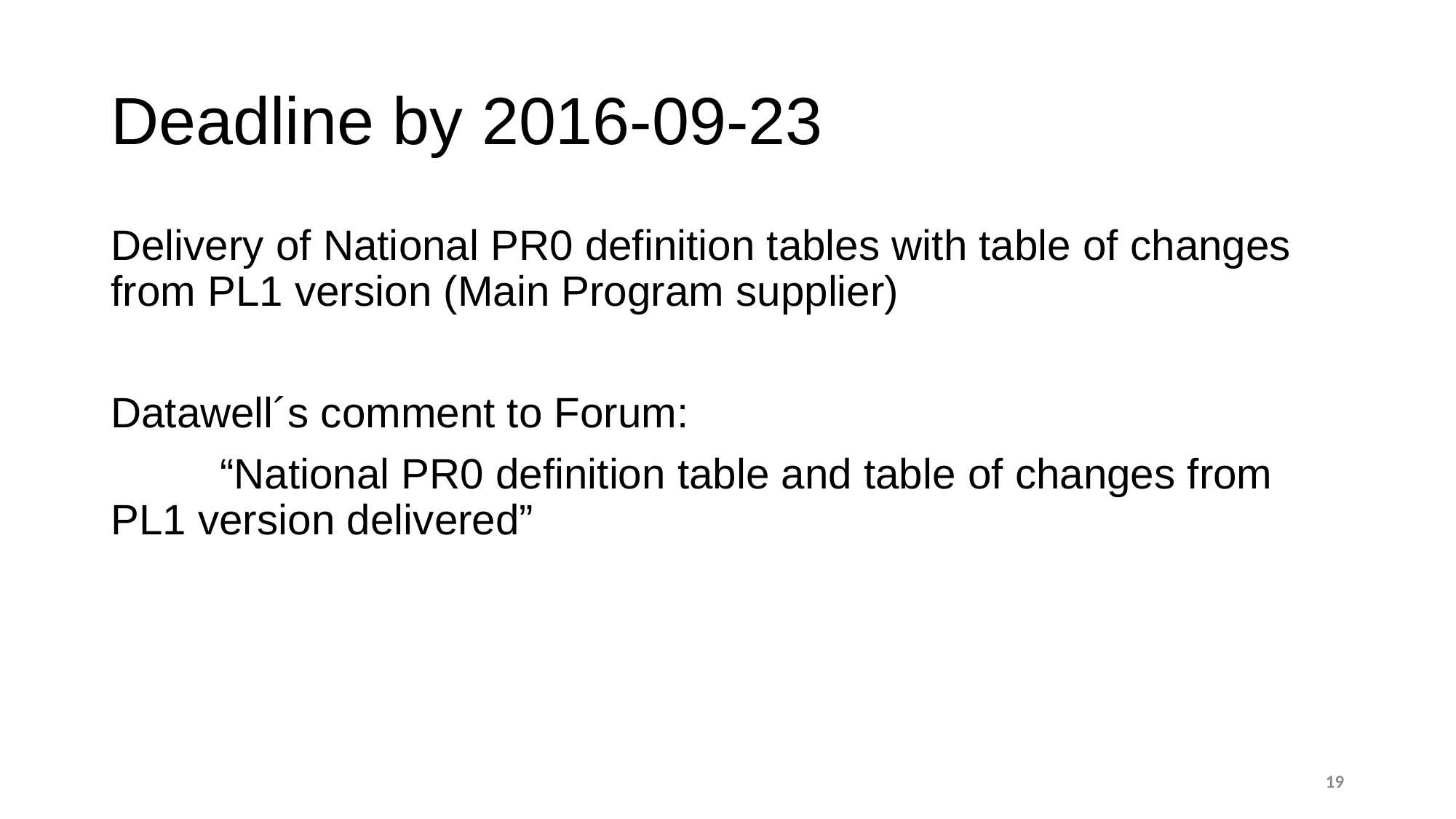

# Deadline by 2016-09-23
Delivery of National PR0 definition tables with table of changes from PL1 version (Main Program supplier)

Datawell´s comment to Forum:
	“National PR0 definition table and table of changes from 	PL1 version delivered”

19